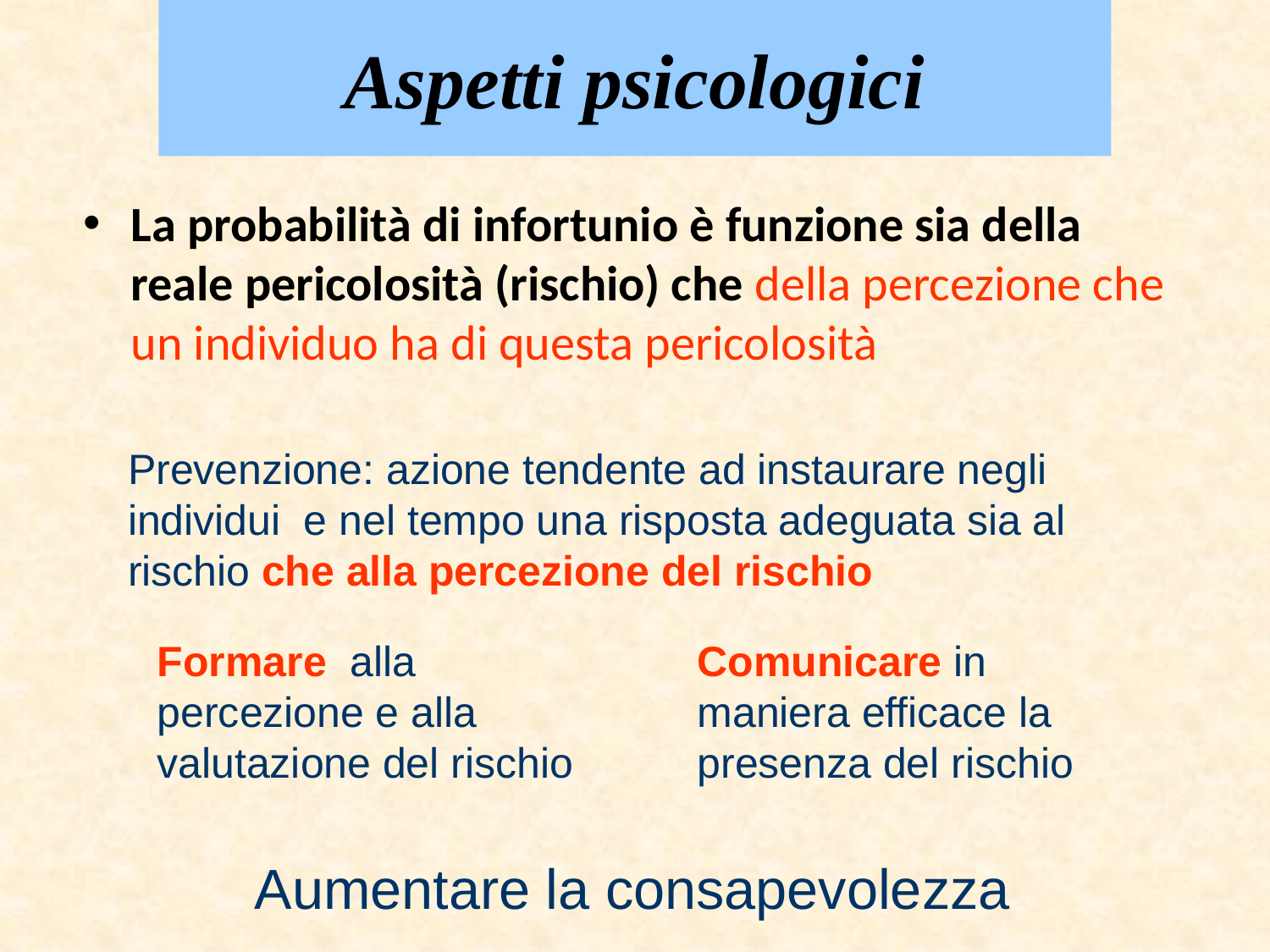

Aspetti psicologici
# La probabilità di infortunio è funzione sia della reale pericolosità (rischio) che della percezione che un individuo ha di questa pericolosità
Prevenzione: azione tendente ad instaurare negli individui  e nel tempo una risposta adeguata sia al rischio che alla percezione del rischio
Formare  alla percezione e alla valutazione del rischio
Comunicare in maniera efficace la presenza del rischio
Aumentare la consapevolezza